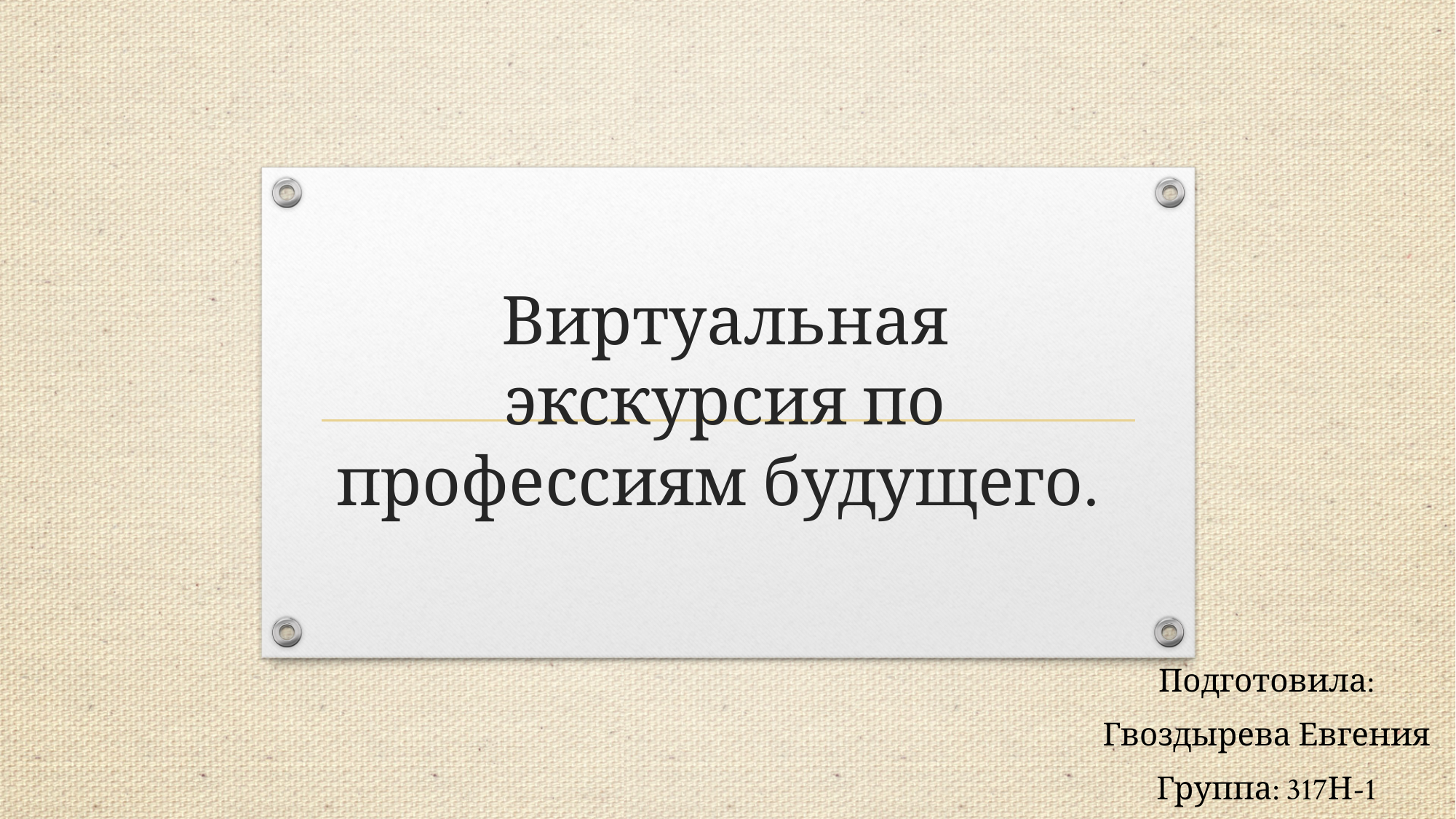

# Виртуальная экскурсия по профессиям будущего.
Подготовила:
Гвоздырева Евгения
Группа: 317Н-1